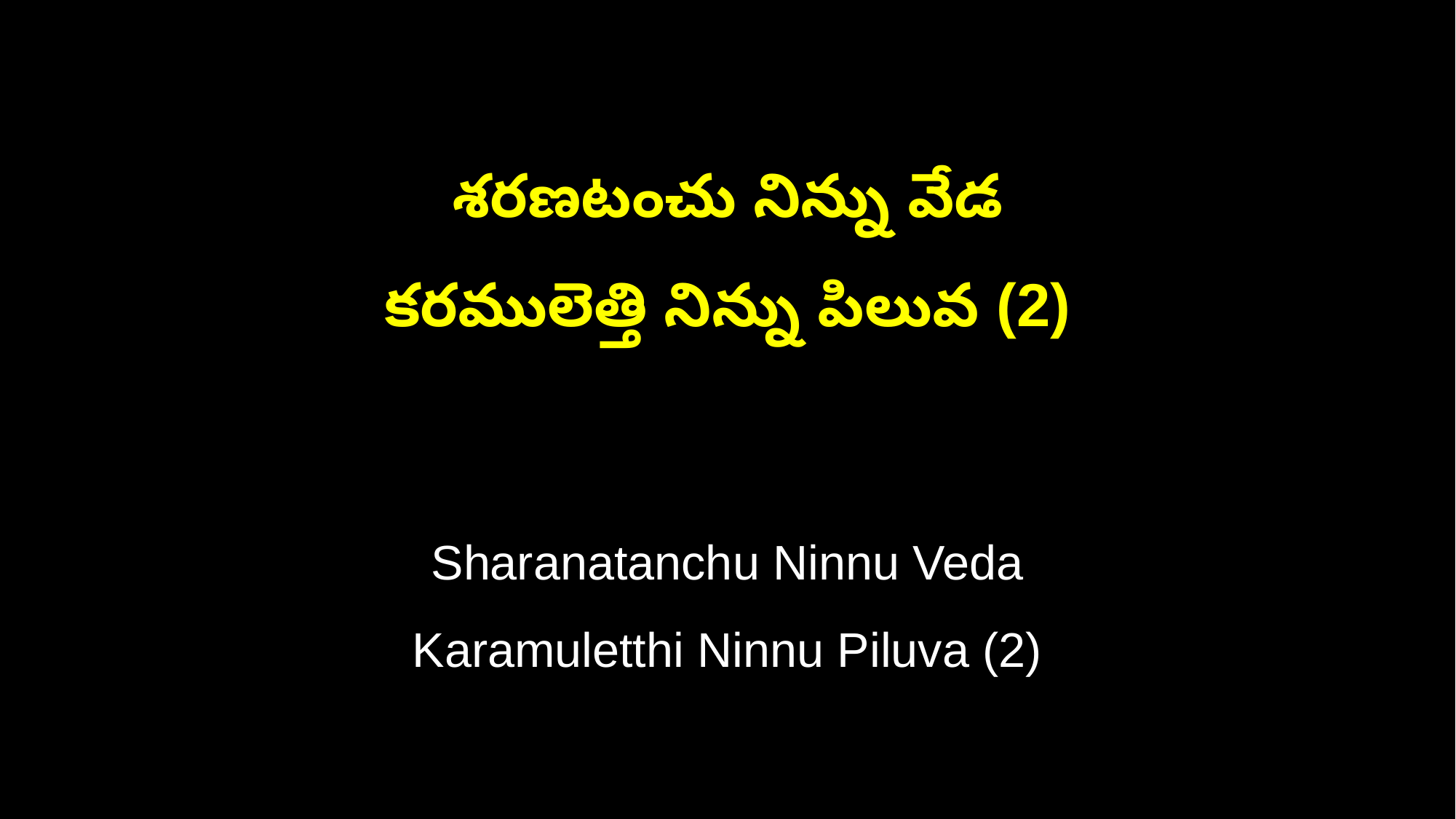

శరణటంచు నిన్ను వేడ
కరములెత్తి నిన్ను పిలువ (2)
Sharanatanchu Ninnu Veda
Karamuletthi Ninnu Piluva (2)